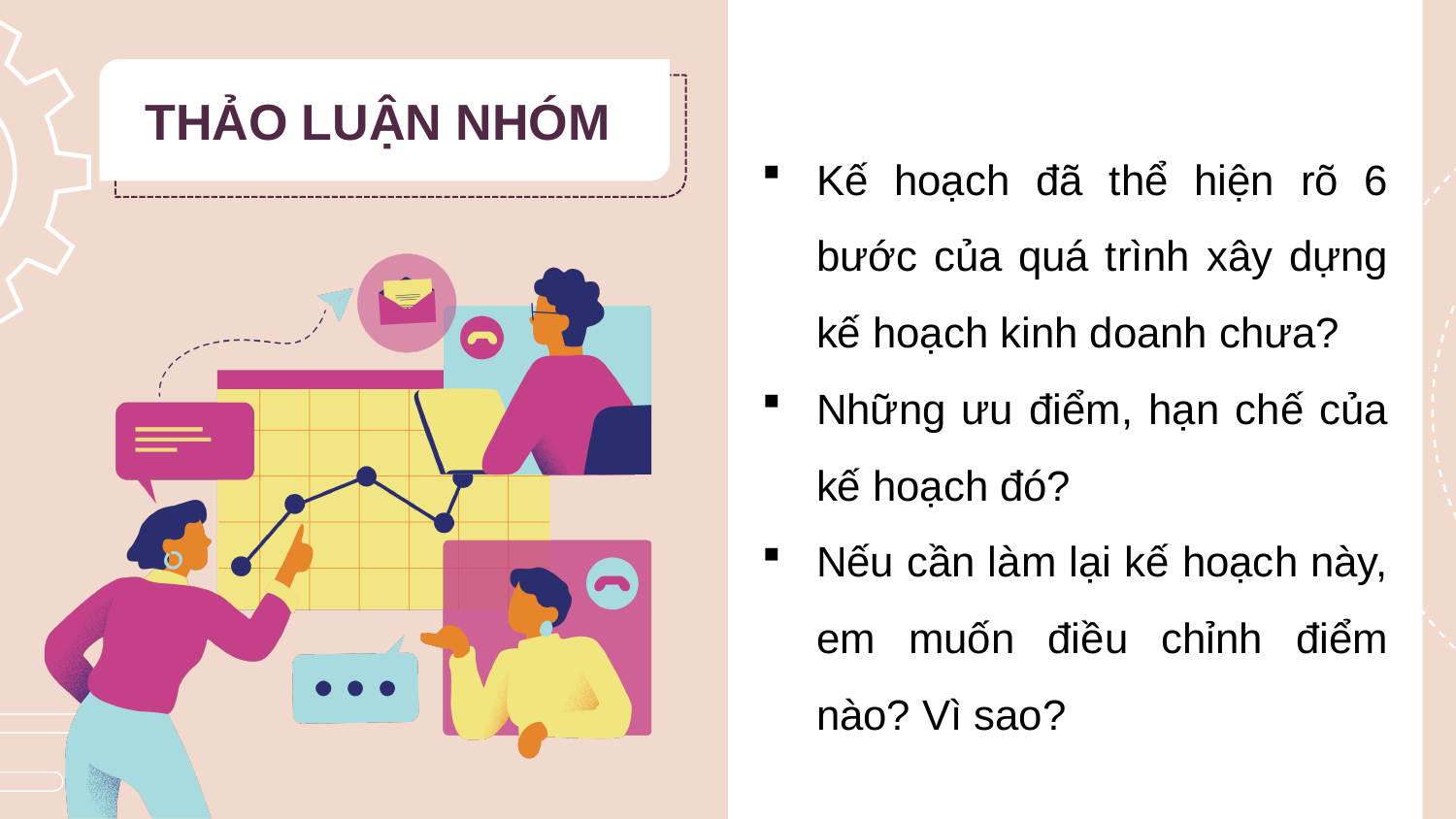

THẢO LUẬN NHÓM

Kế hoạch đã thể hiện rõ 6 bước của quá trình xây dựng kế hoạch kinh doanh chưa?
Những ưu điểm, hạn chế của kế hoạch đó?
Nếu cần làm lại kế hoạch này, em muốn điều chỉnh điểm nào? Vì sao?